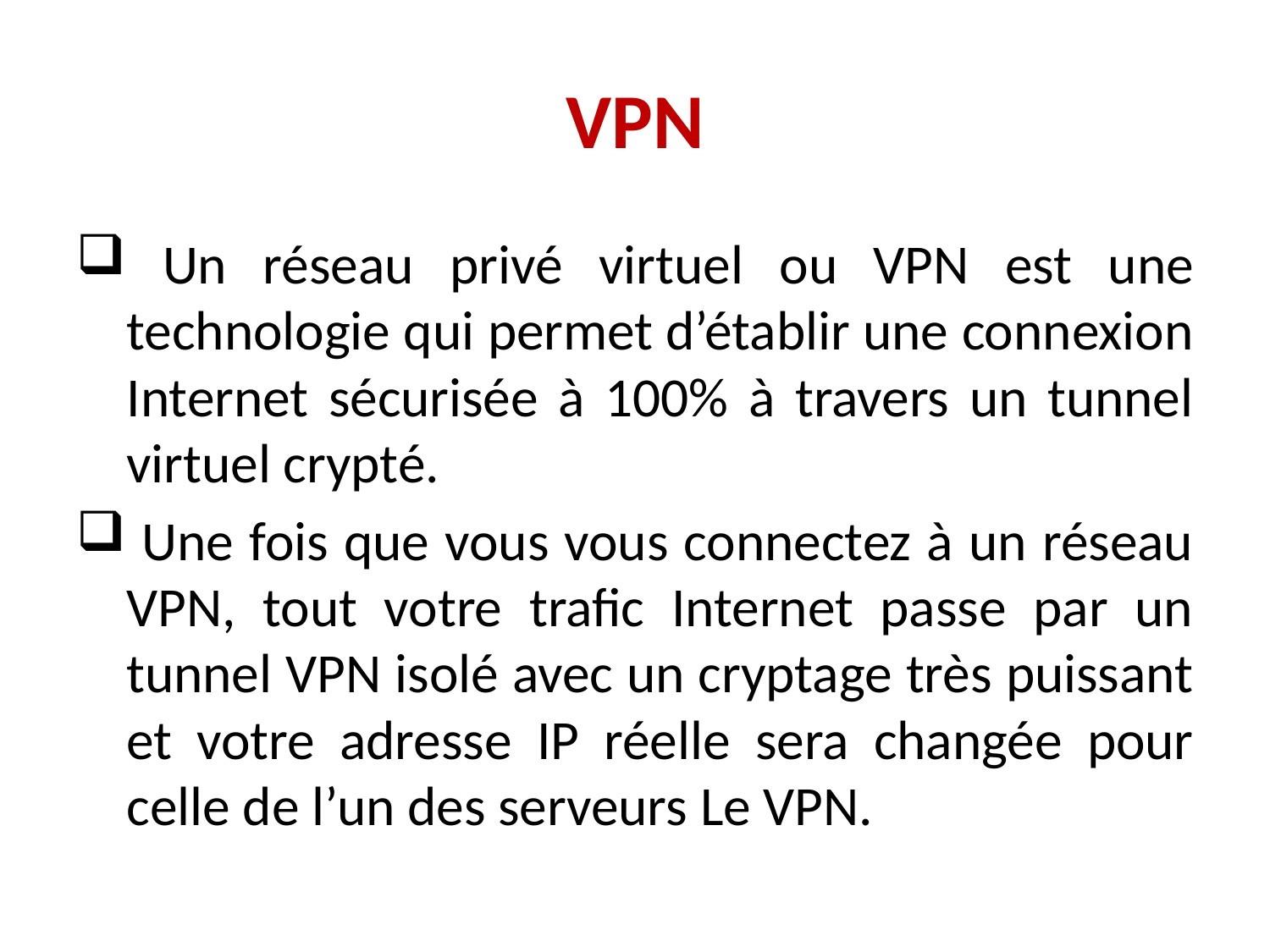

# VPN
 Un réseau privé virtuel ou VPN est une technologie qui permet d’établir une connexion Internet sécurisée à 100% à travers un tunnel virtuel crypté.
 Une fois que vous vous connectez à un réseau VPN, tout votre trafic Internet passe par un tunnel VPN isolé avec un cryptage très puissant et votre adresse IP réelle sera changée pour celle de l’un des serveurs Le VPN.